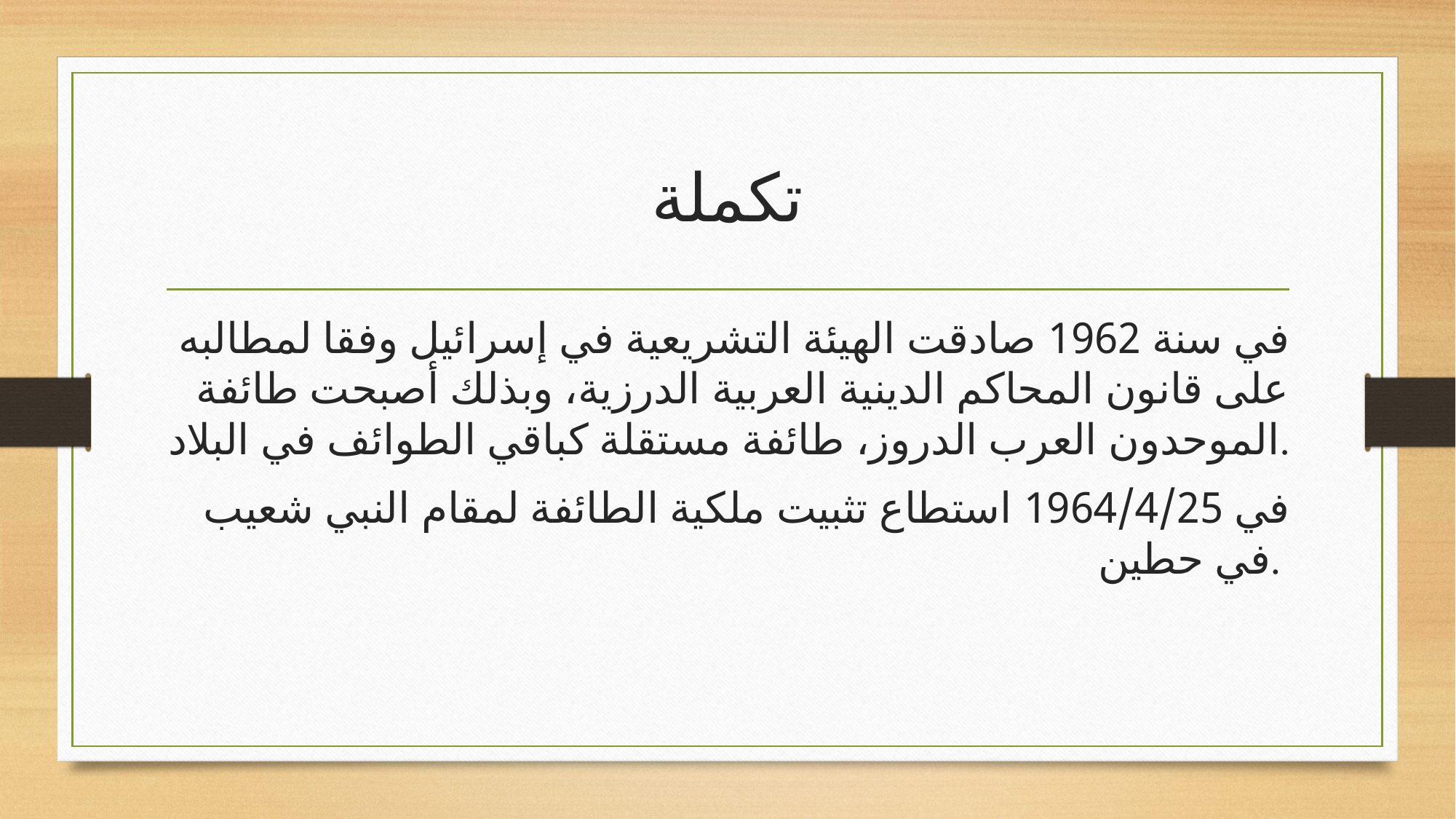

# تكملة
في سنة 1962 صادقت الهيئة التشريعية في إسرائيل وفقا لمطالبه على قانون المحاكم الدينية العربية الدرزية، وبذلك أصبحت طائفة الموحدون العرب الدروز، طائفة مستقلة كباقي الطوائف في البلاد.
في 1964/4/25 استطاع تثبيت ملكية الطائفة لمقام النبي شعيب في حطين.